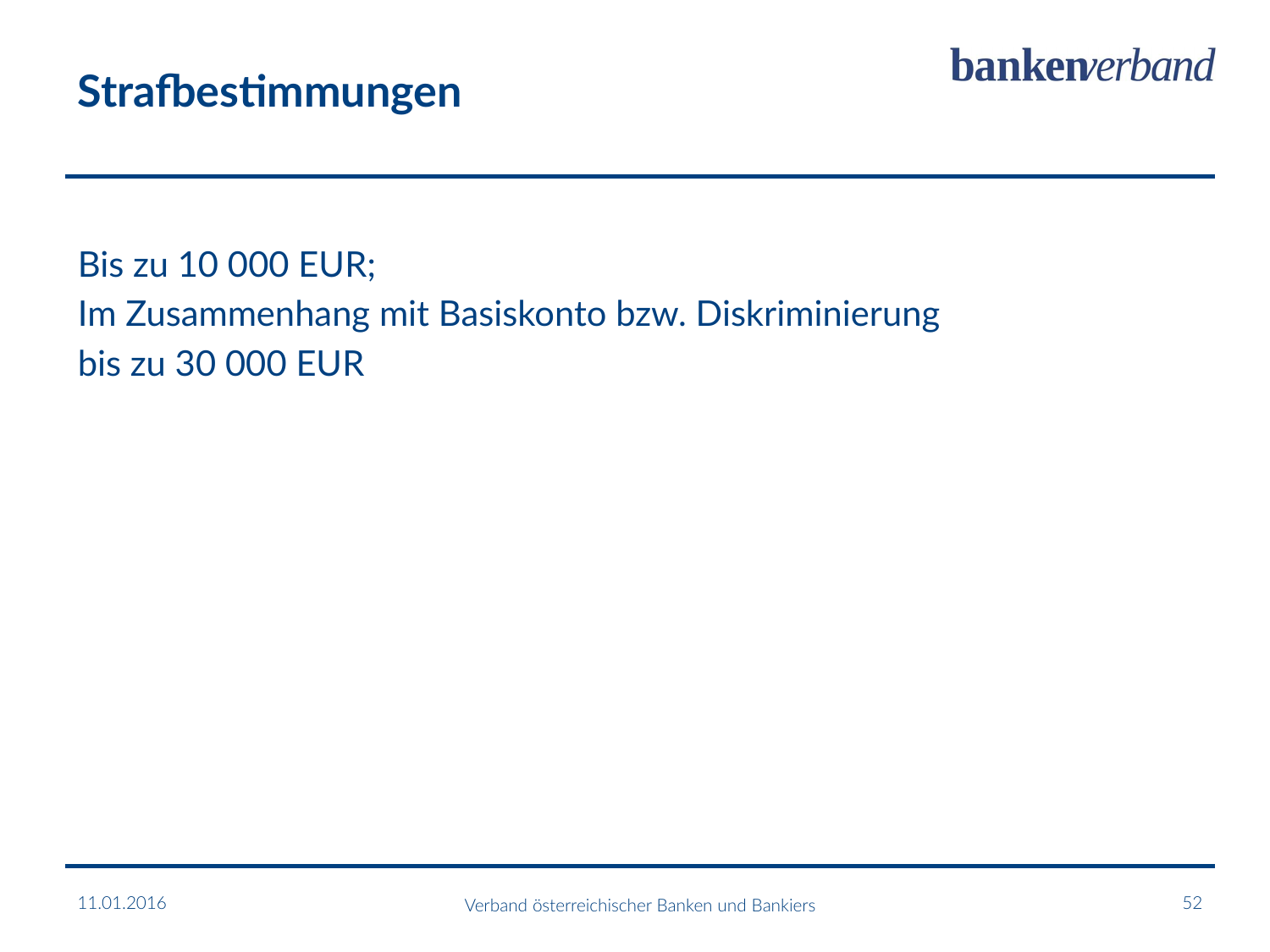

Strafbestimmungen

Bis zu 10 000 EUR;
Im Zusammenhang mit Basiskonto bzw. Diskriminierung
bis zu 30 000 EUR